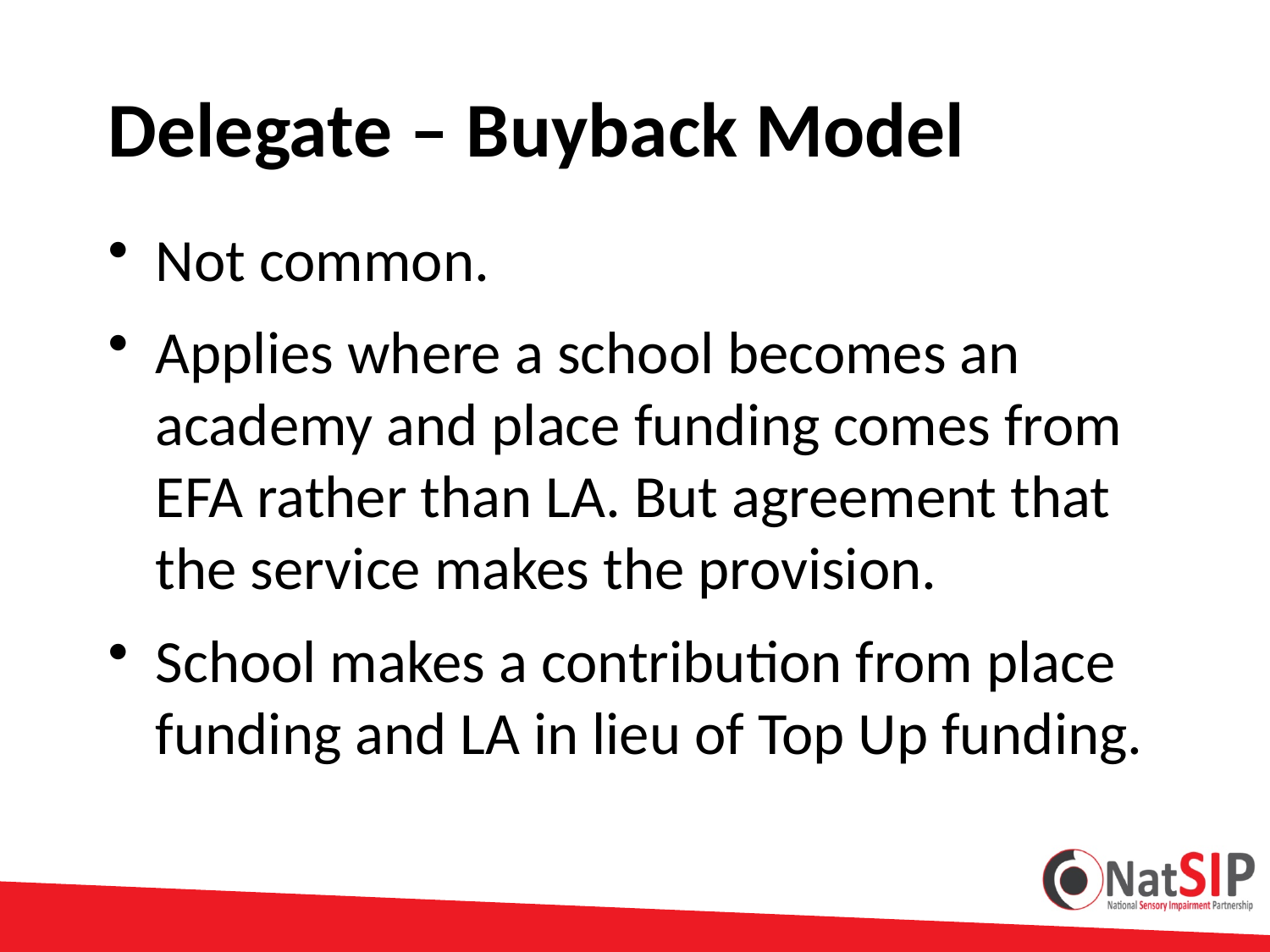

# Delegate – Buyback Model
Not common.

Applies where a school becomes an academy and place funding comes from EFA rather than LA. But agreement that the service makes the provision.

School makes a contribution from place funding and LA in lieu of Top Up funding.